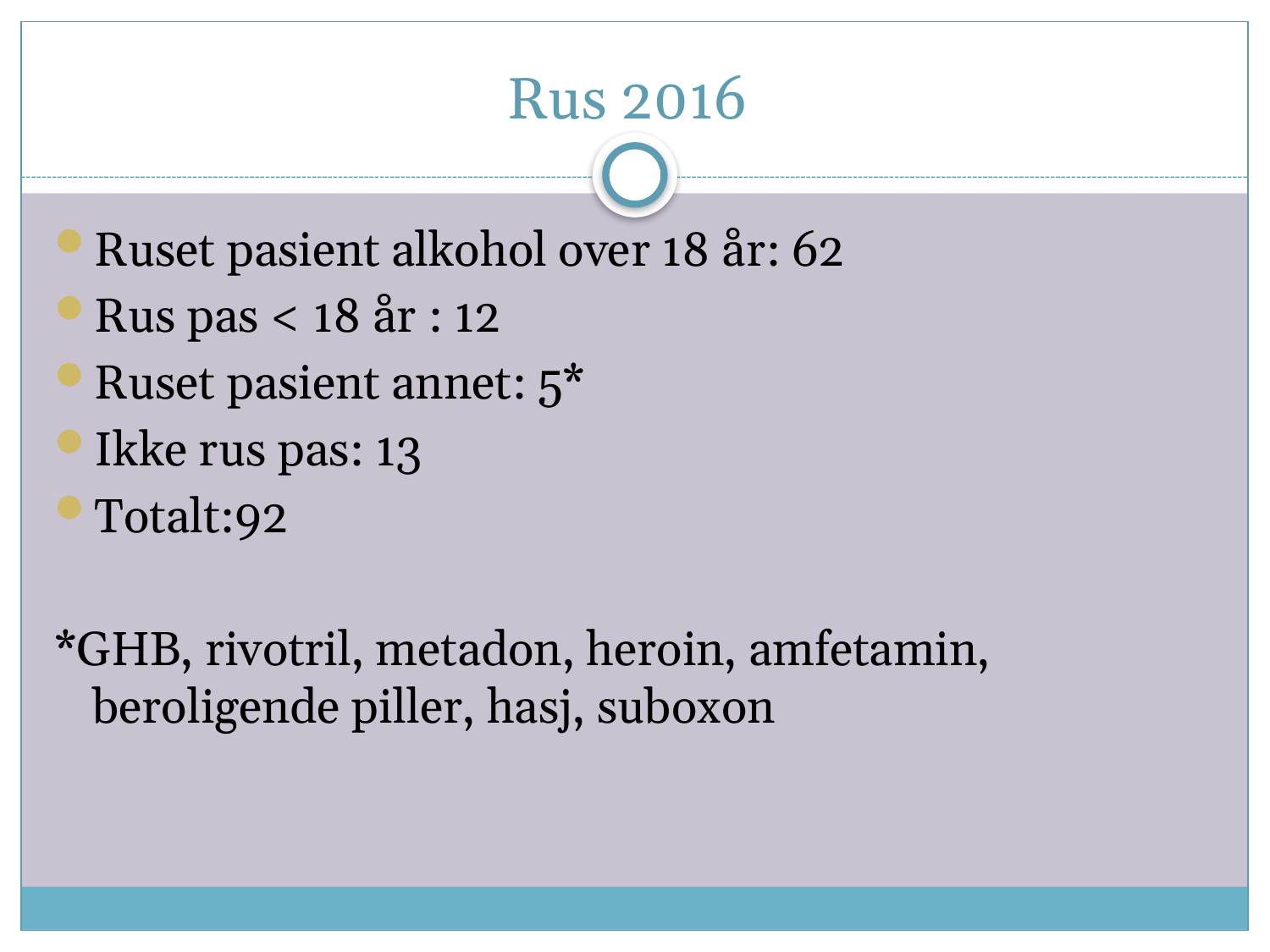

# Rus 2016
Ruset pasient alkohol over 18 år: 62
Rus pas < 18 år : 12
Ruset pasient annet: 5*
Ikke rus pas: 13
Totalt:92

*GHB, rivotril, metadon, heroin, amfetamin, beroligende piller, hasj, suboxon